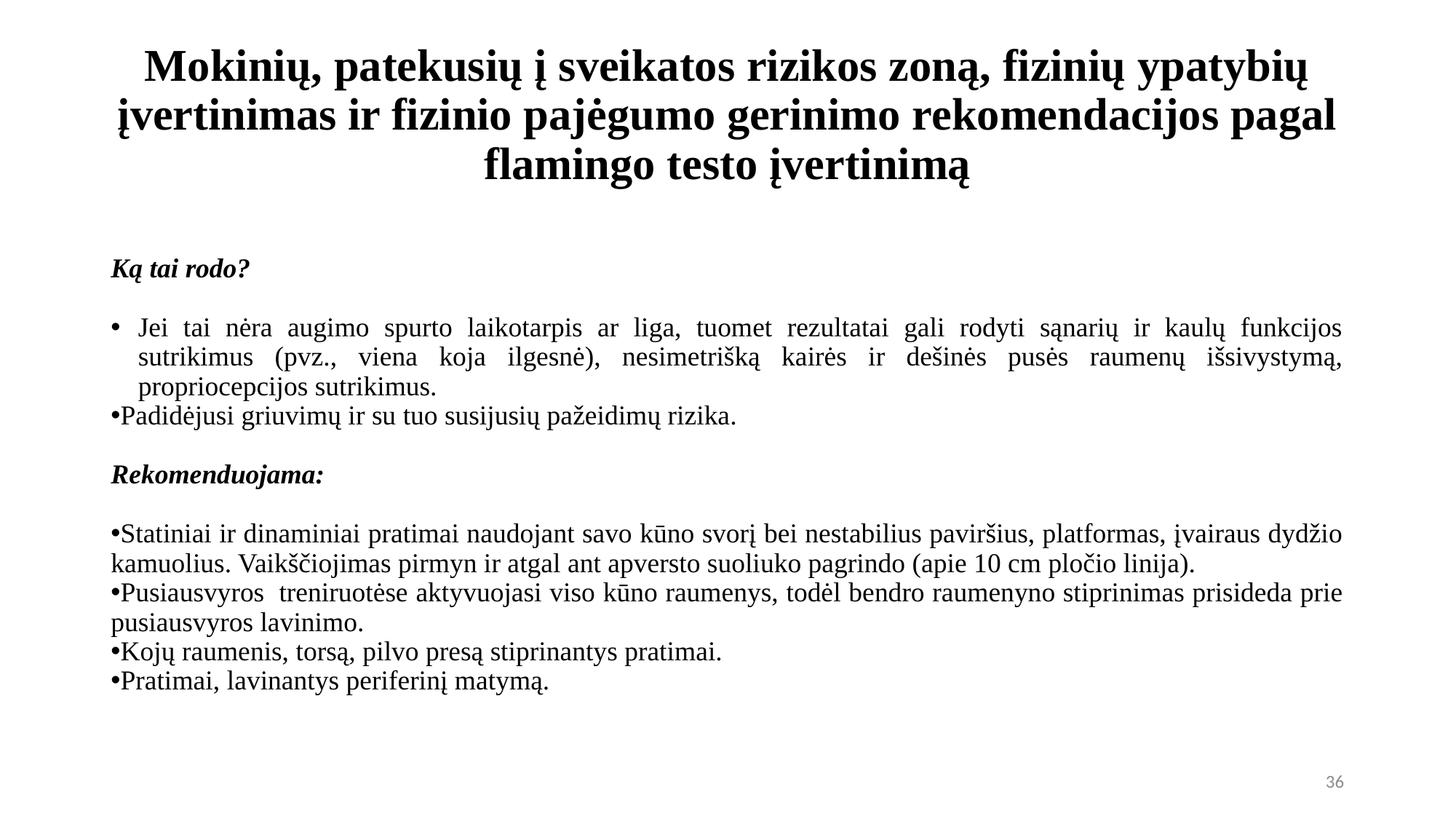

# Mokinių, patekusių į sveikatos rizikos zoną, fizinių ypatybių įvertinimas ir fizinio pajėgumo gerinimo rekomendacijos pagal flamingo testo įvertinimą
Ką tai rodo?

Jei tai nėra augimo spurto laikotarpis ar liga, tuomet rezultatai gali rodyti sąnarių ir kaulų funkcijos sutrikimus (pvz., viena koja ilgesnė), nesimetrišką kairės ir dešinės pusės raumenų išsivystymą, propriocepcijos sutrikimus.
Padidėjusi griuvimų ir su tuo susijusių pažeidimų rizika.

Rekomenduojama:

Statiniai ir dinaminiai pratimai naudojant savo kūno svorį bei nestabilius paviršius, platformas, įvairaus dydžio kamuolius. Vaikščiojimas pirmyn ir atgal ant apversto suoliuko pagrindo (apie 10 cm pločio linija).
Pusiausvyros  treniruotėse aktyvuojasi viso kūno raumenys, todėl bendro raumenyno stiprinimas prisideda prie pusiausvyros lavinimo.
Kojų raumenis, torsą, pilvo presą stiprinantys pratimai.
Pratimai, lavinantys periferinį matymą.

36